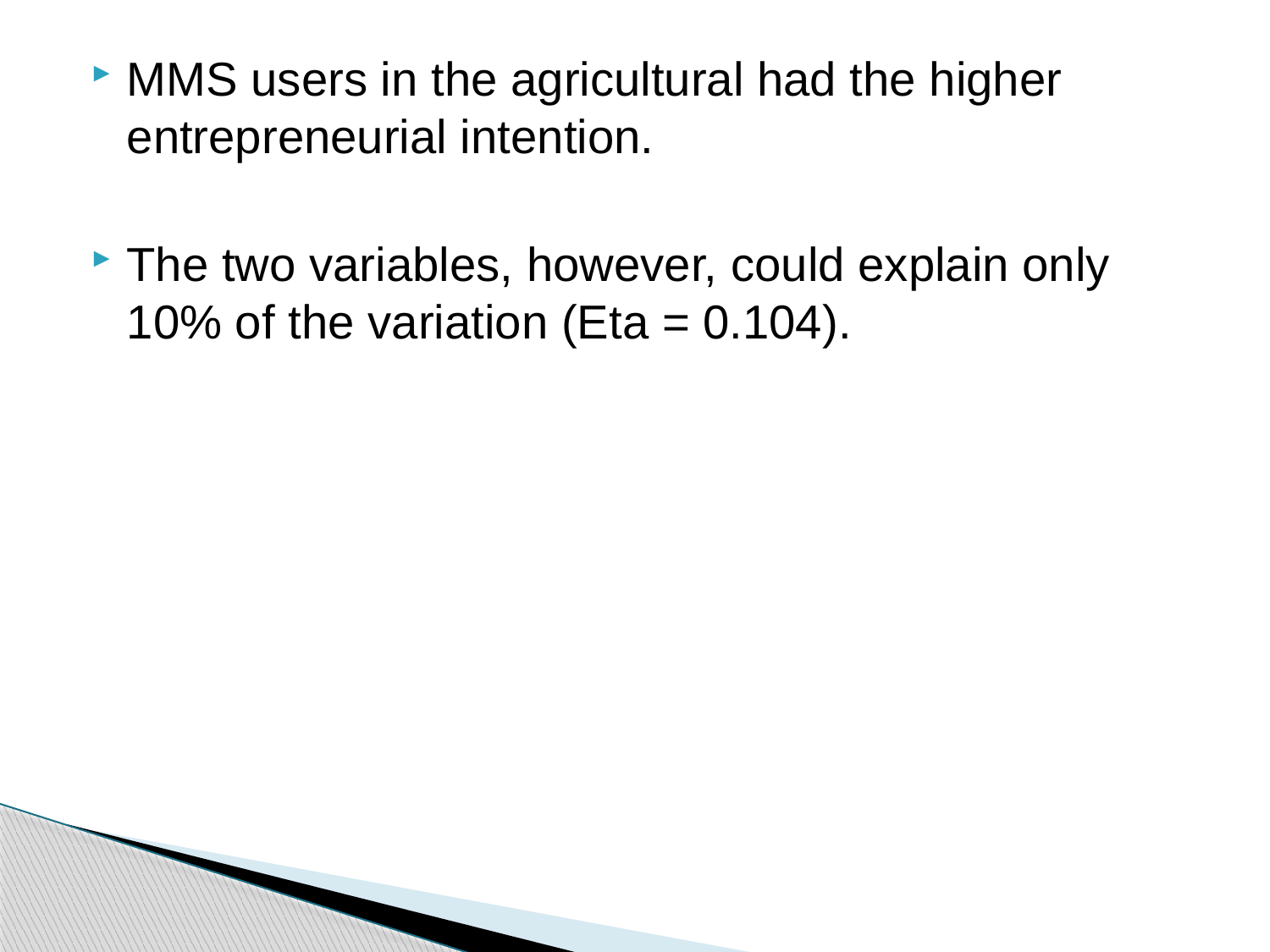

MMS users in the agricultural had the higher entrepreneurial intention.

The two variables, however, could explain only 10% of the variation (Eta = 0.104).